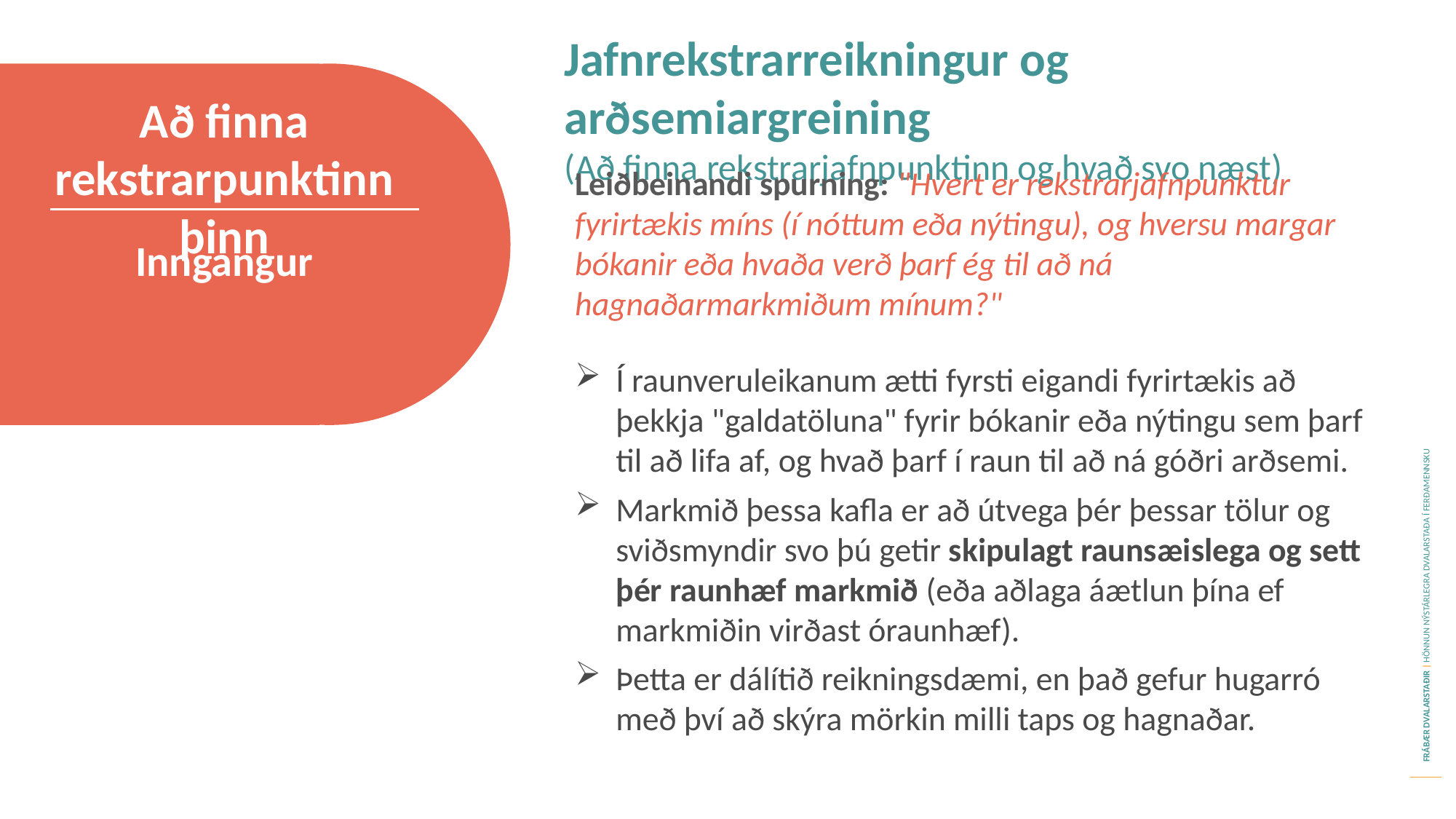

Jafnrekstrarreikningur og arðsemiargreining
(Að finna rekstrarjafnpunktinn og hvað svo næst)
Að finna rekstrarpunktinn þinn

Leiðbeinandi spurning: "Hvert er rekstrarjafnpunktur fyrirtækis míns (í nóttum eða nýtingu), og hversu margar bókanir eða hvaða verð þarf ég til að ná hagnaðarmarkmiðum mínum?"

Í raunveruleikanum ætti fyrsti eigandi fyrirtækis að þekkja "galdatöluna" fyrir bókanir eða nýtingu sem þarf til að lifa af, og hvað þarf í raun til að ná góðri arðsemi.
Markmið þessa kafla er að útvega þér þessar tölur og sviðsmyndir svo þú getir skipulagt raunsæislega og sett þér raunhæf markmið (eða aðlaga áætlun þína ef markmiðin virðast óraunhæf).
Þetta er dálítið reikningsdæmi, en það gefur hugarró með því að skýra mörkin milli taps og hagnaðar.

Inngangur